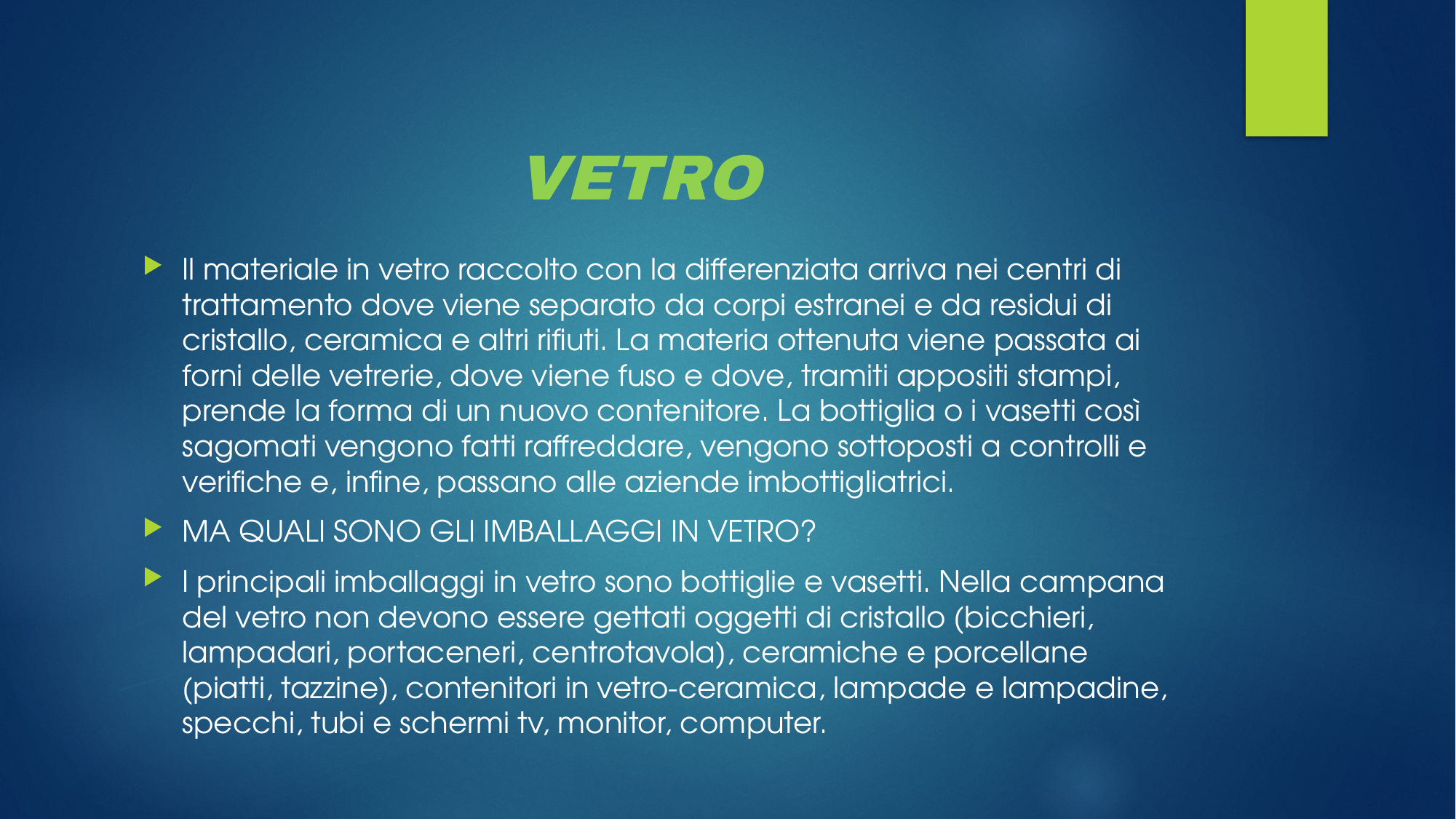

# VETRO
Il materiale in vetro raccolto con la differenziata arriva nei centri di trattamento dove viene separato da corpi estranei e da residui di cristallo, ceramica e altri rifiuti. La materia ottenuta viene passata ai forni delle vetrerie, dove viene fuso e dove, tramiti appositi stampi, prende la forma di un nuovo contenitore. La bottiglia o i vasetti così sagomati vengono fatti raffreddare, vengono sottoposti a controlli e verifiche e, infine, passano alle aziende imbottigliatrici.
MA QUALI SONO GLI IMBALLAGGI IN VETRO?
I principali imballaggi in vetro sono bottiglie e vasetti. Nella campana del vetro non devono essere gettati oggetti di cristallo (bicchieri, lampadari, portaceneri, centrotavola), ceramiche e porcellane (piatti, tazzine), contenitori in vetro-ceramica, lampade e lampadine, specchi, tubi e schermi tv, monitor, computer.